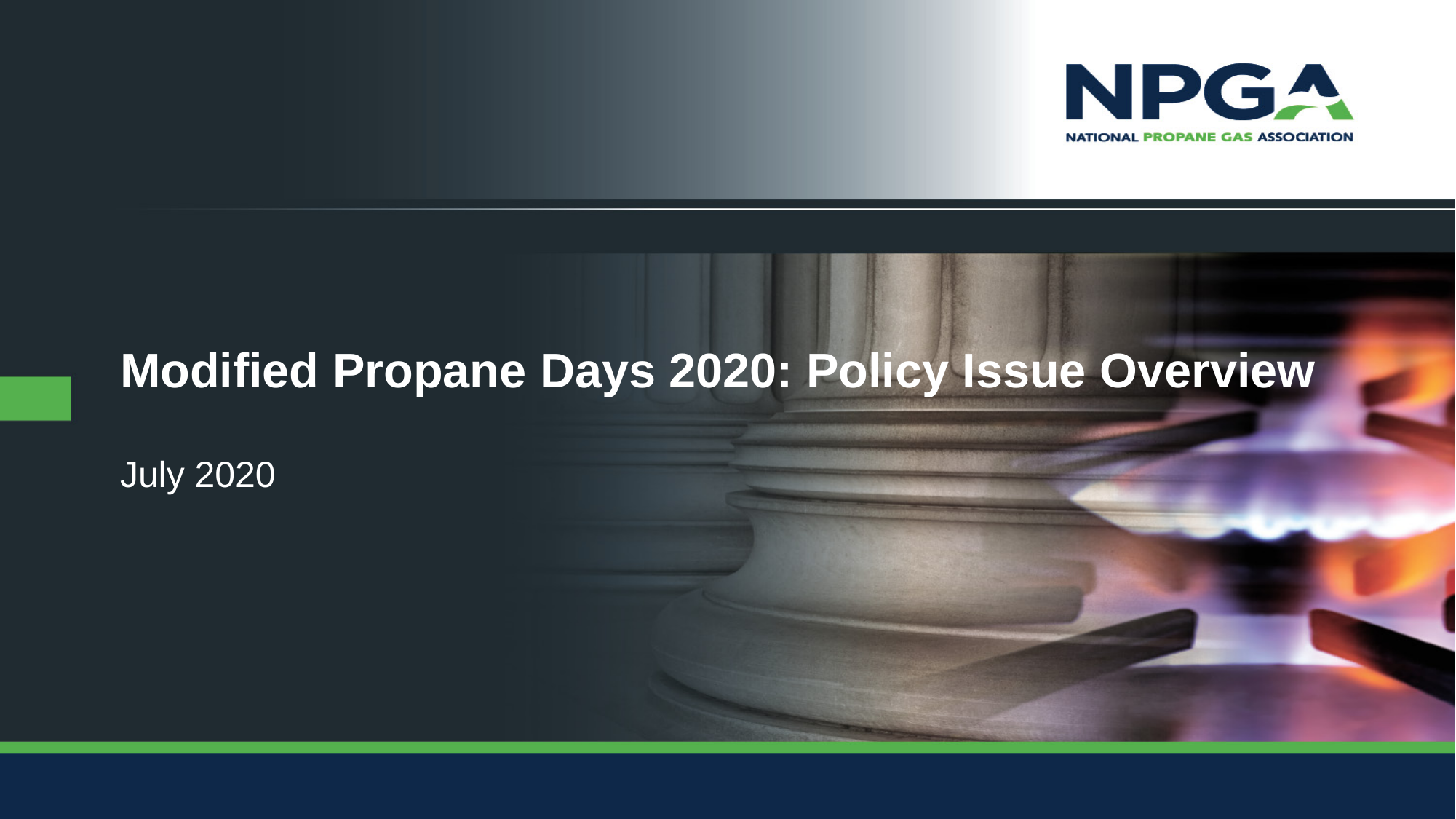

# Modified Propane Days 2020: Policy Issue Overview
July 2020